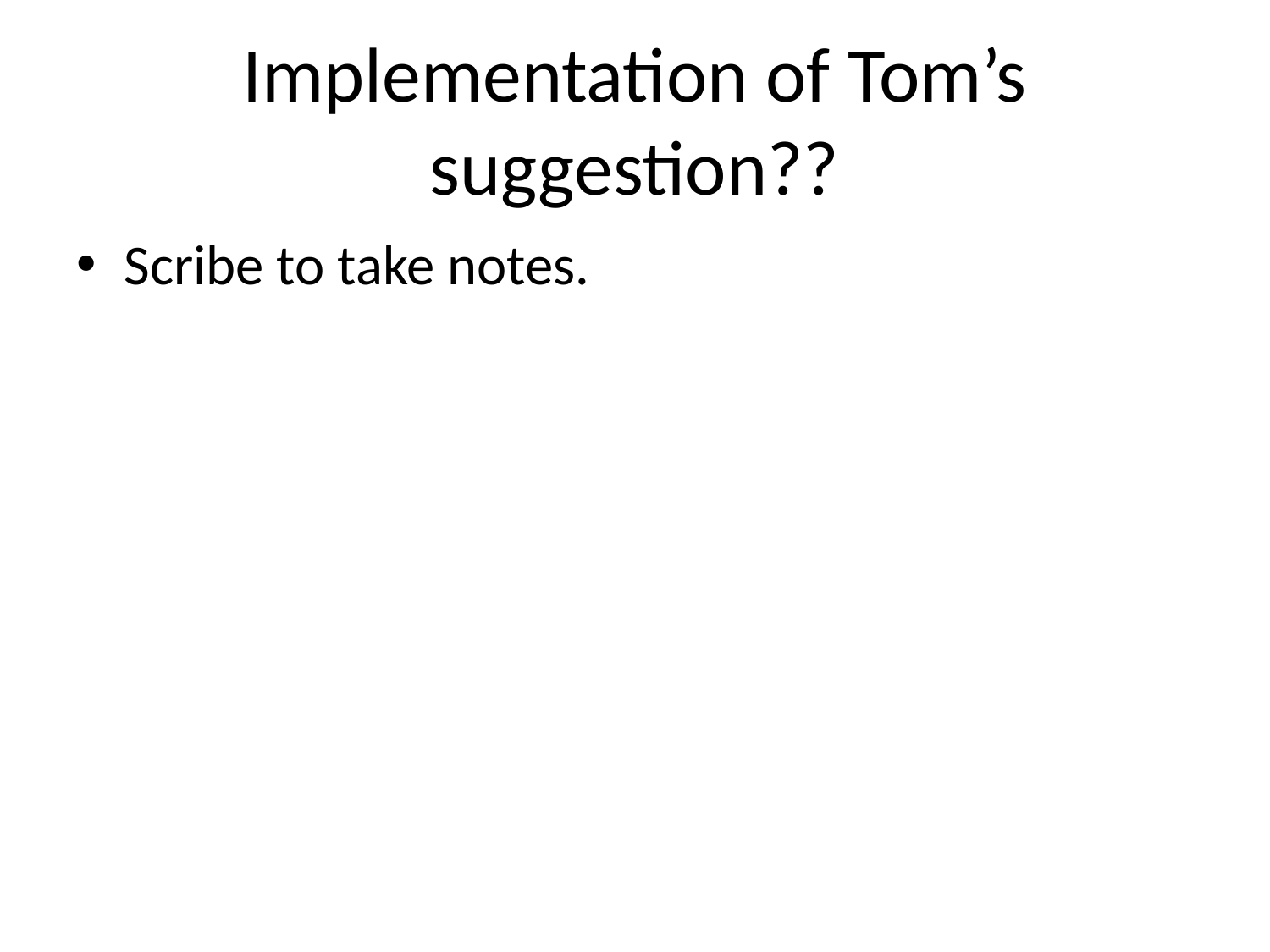

# Implementation of Tom’s suggestion??
Scribe to take notes.